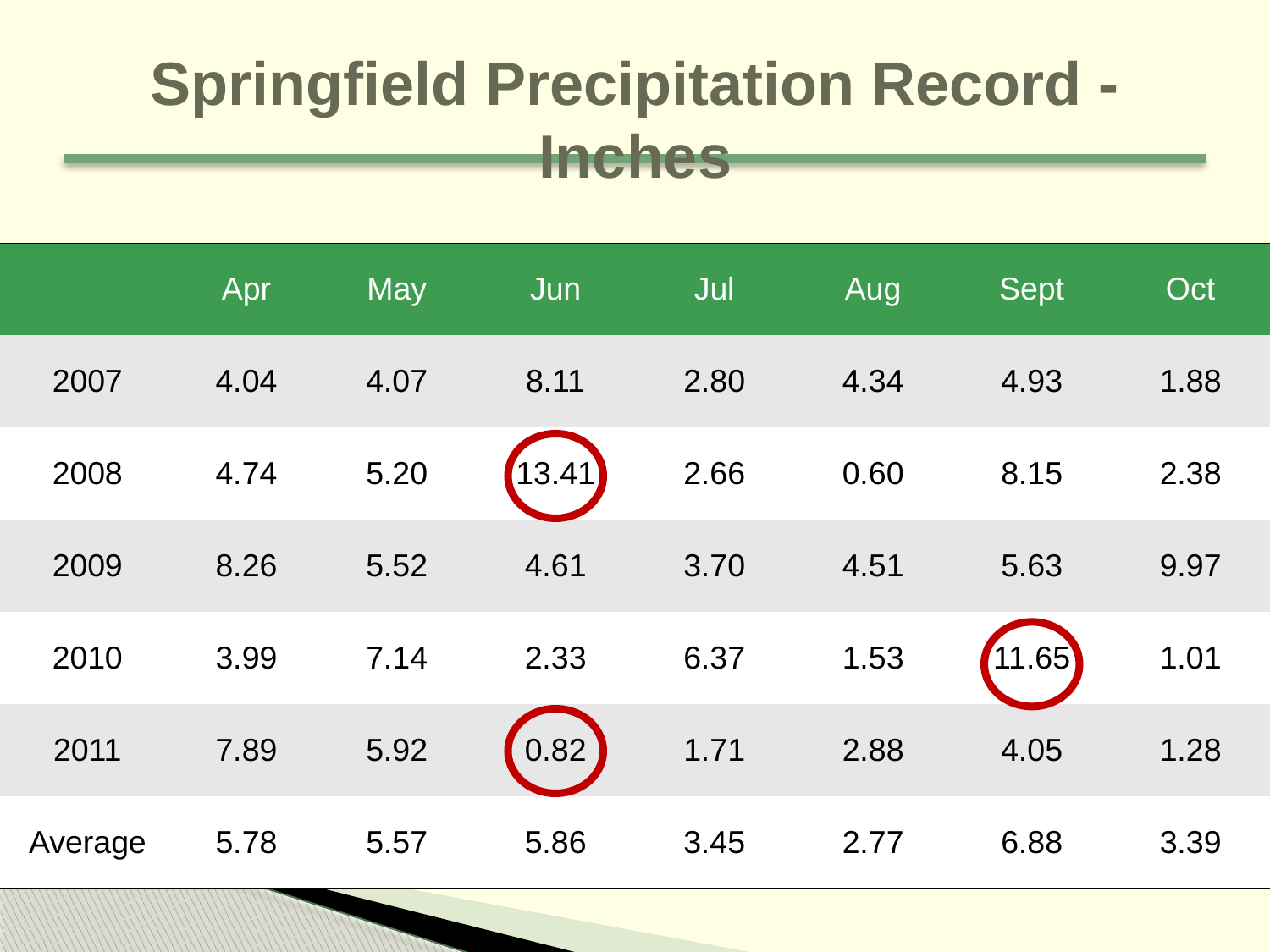

# Springfield Precipitation Record - Inches
|  | Apr | May | Jun | Jul | Aug | Sept | Oct |
| --- | --- | --- | --- | --- | --- | --- | --- |
| 2007 | 4.04 | 4.07 | 8.11 | 2.80 | 4.34 | 4.93 | 1.88 |
| 2008 | 4.74 | 5.20 | 13.41 | 2.66 | 0.60 | 8.15 | 2.38 |
| 2009 | 8.26 | 5.52 | 4.61 | 3.70 | 4.51 | 5.63 | 9.97 |
| 2010 | 3.99 | 7.14 | 2.33 | 6.37 | 1.53 | 11.65 | 1.01 |
| 2011 | 7.89 | 5.92 | 0.82 | 1.71 | 2.88 | 4.05 | 1.28 |
| Average | 5.78 | 5.57 | 5.86 | 3.45 | 2.77 | 6.88 | 3.39 |